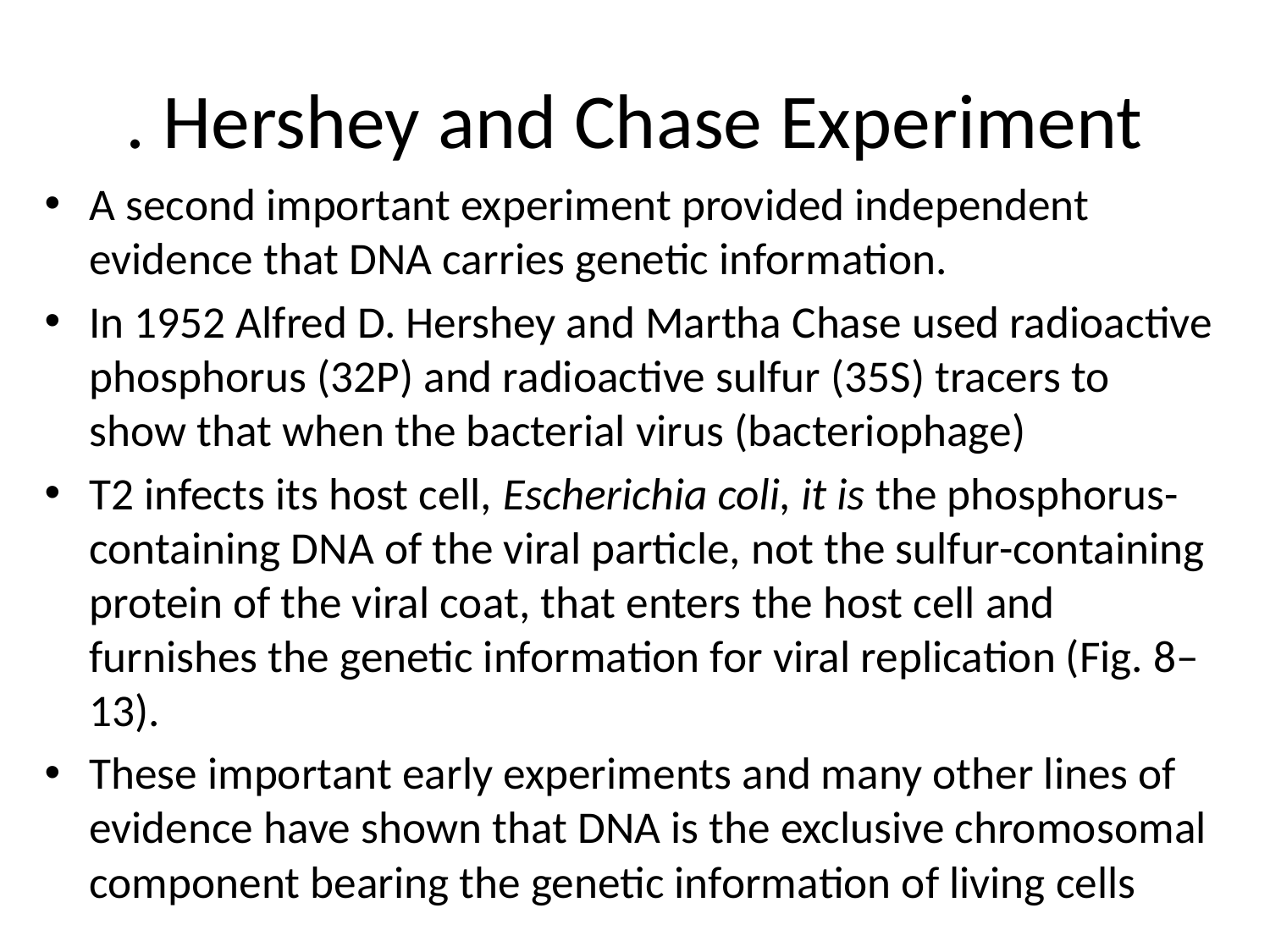

# . Hershey and Chase Experiment
A second important experiment provided independent evidence that DNA carries genetic information.
In 1952 Alfred D. Hershey and Martha Chase used radioactive phosphorus (32P) and radioactive sulfur (35S) tracers to show that when the bacterial virus (bacteriophage)
T2 infects its host cell, Escherichia coli, it is the phosphorus-containing DNA of the viral particle, not the sulfur-containing protein of the viral coat, that enters the host cell and furnishes the genetic information for viral replication (Fig. 8–13).
These important early experiments and many other lines of evidence have shown that DNA is the exclusive chromosomal component bearing the genetic information of living cells